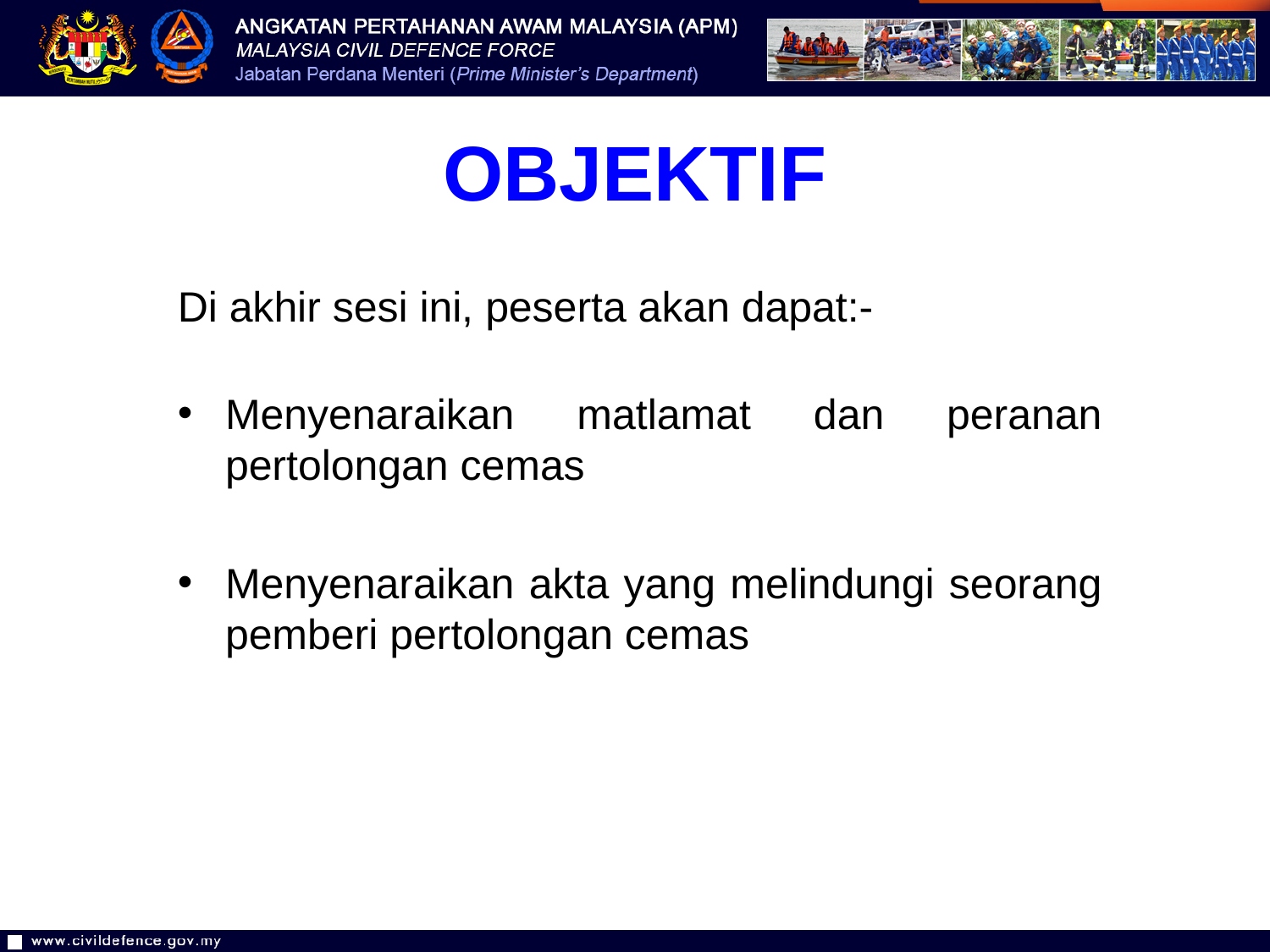

OBJEKTIF
Di akhir sesi ini, peserta akan dapat:-

Menyenaraikan matlamat dan peranan pertolongan cemas

Menyenaraikan akta yang melindungi seorang pemberi pertolongan cemas

3